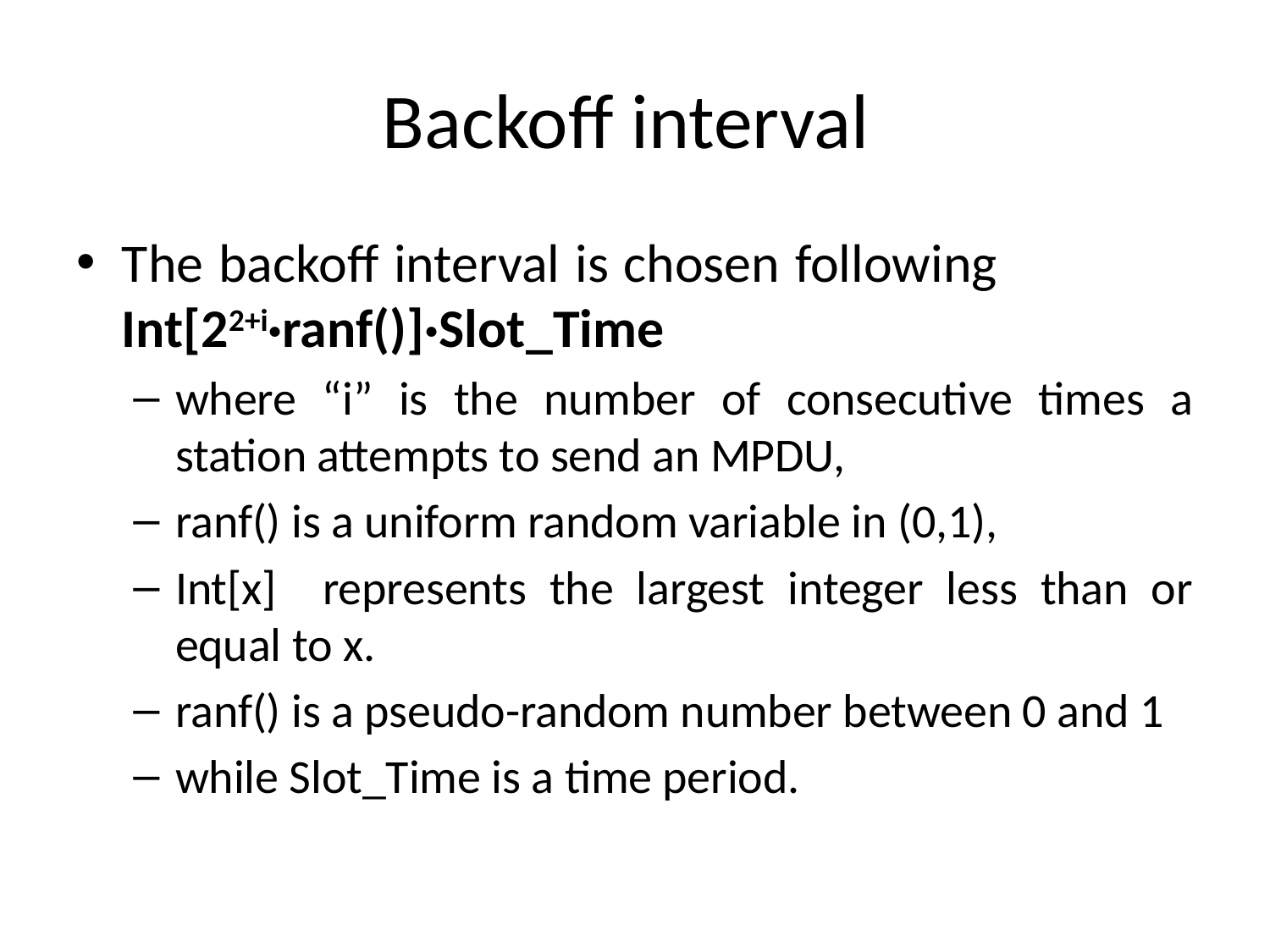

# Backoff interval
The backoff interval is chosen following   		      Int[22+i·ranf()]·Slot_Time
where “i” is the number of consecutive times a station attempts to send an MPDU,
ranf() is a uniform random variable in (0,1),
Int[x]  represents the largest integer less than or equal to x.
ranf() is a pseudo-random number between 0 and 1
while Slot_Time is a time period.